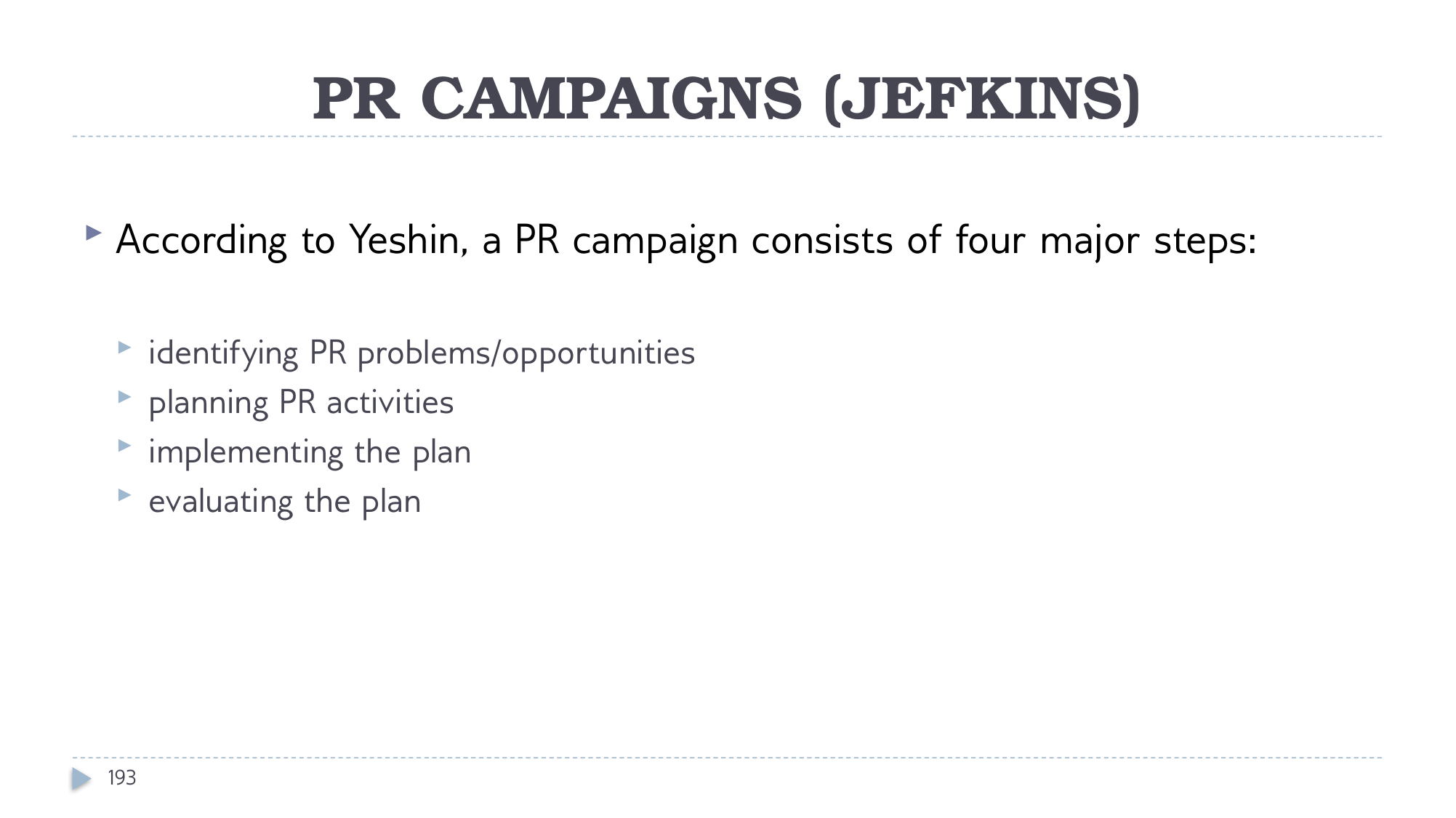

# PR CAMPAIGNS (JEFKINS)

According to Yeshin, a PR campaign consists of four major steps:

identifying PR problems/opportunities
planning PR activities
implementing the plan
evaluating the plan

193